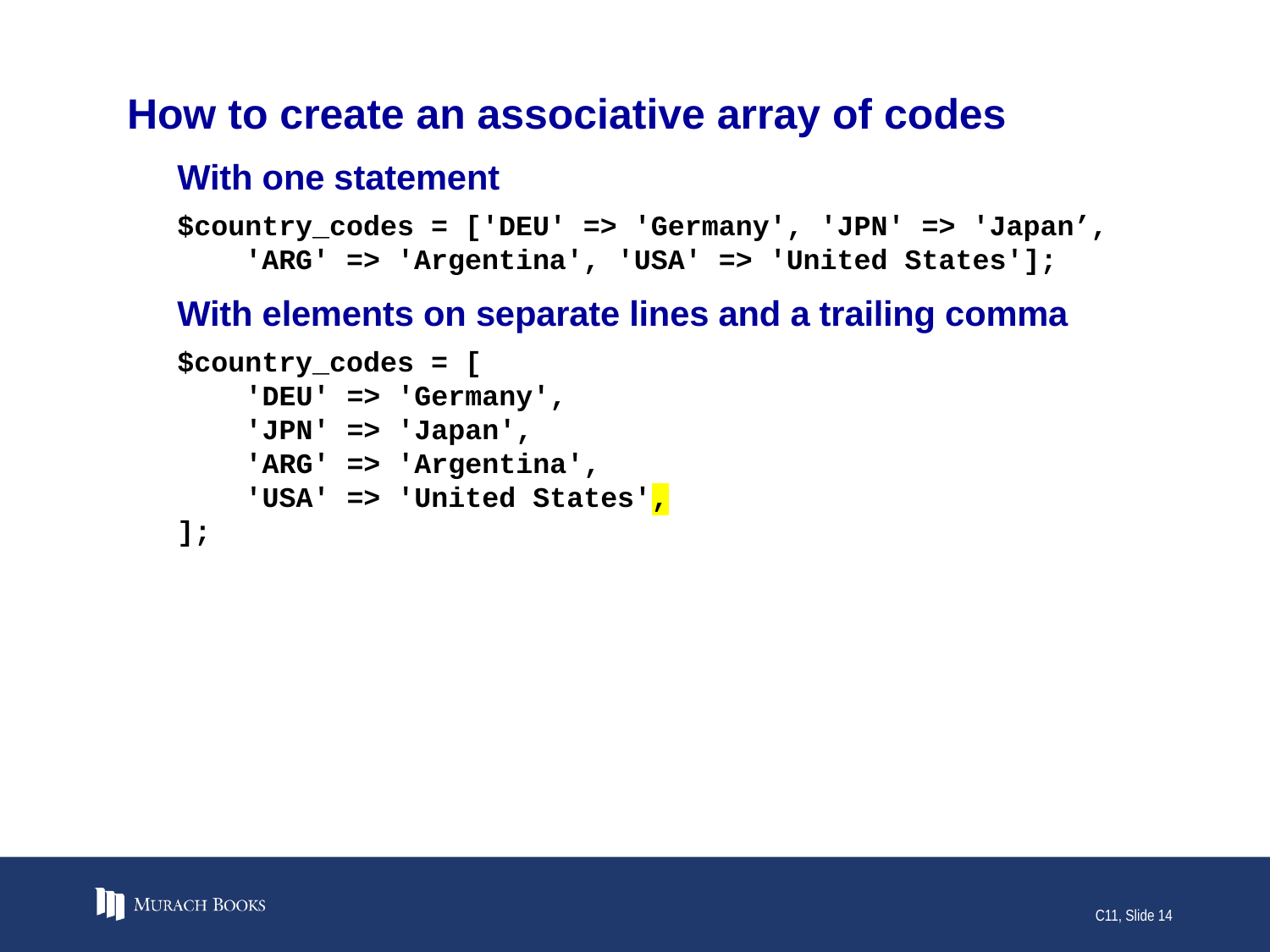

# How to create an associative array of codes
With one statement
$country_codes = ['DEU' => 'Germany', 'JPN' => 'Japan’,
    'ARG' => 'Argentina', 'USA' => 'United States'];
With elements on separate lines and a trailing comma
$country_codes = [
    'DEU' => 'Germany',
    'JPN' => 'Japan',
    'ARG' => 'Argentina',
    'USA' => 'United States',
];

C11, Slide 14